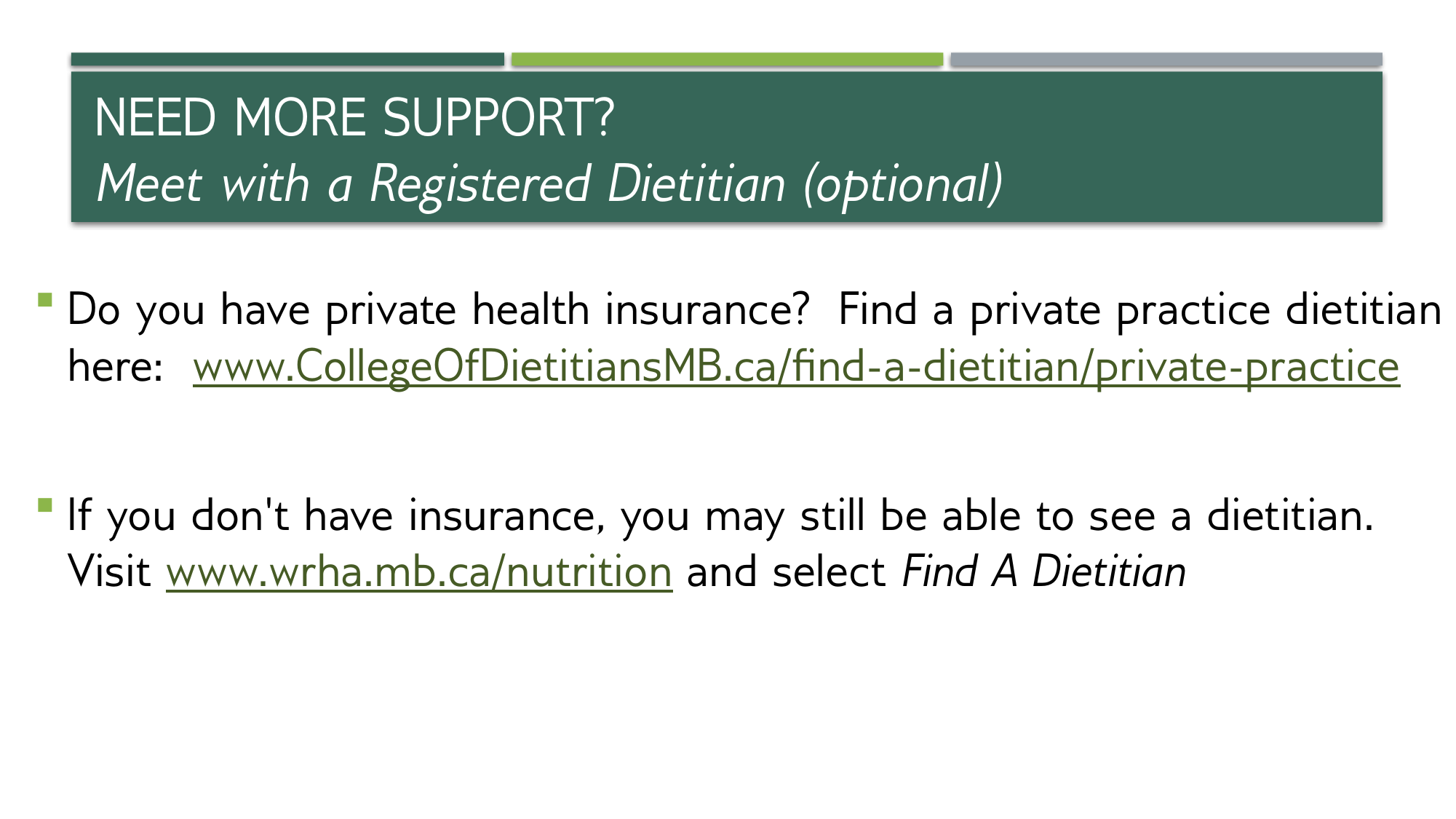

# NEED MORE SUPPORT? Meet with a Registered Dietitian (optional)
Do you have private health insurance?  Find a private practice dietitian here:  www.CollegeOfDietitiansMB.ca/find-a-dietitian/private-practice

If you don't have insurance, you may still be able to see a dietitian.
Visit www.wrha.mb.ca/nutrition and select Find A Dietitian